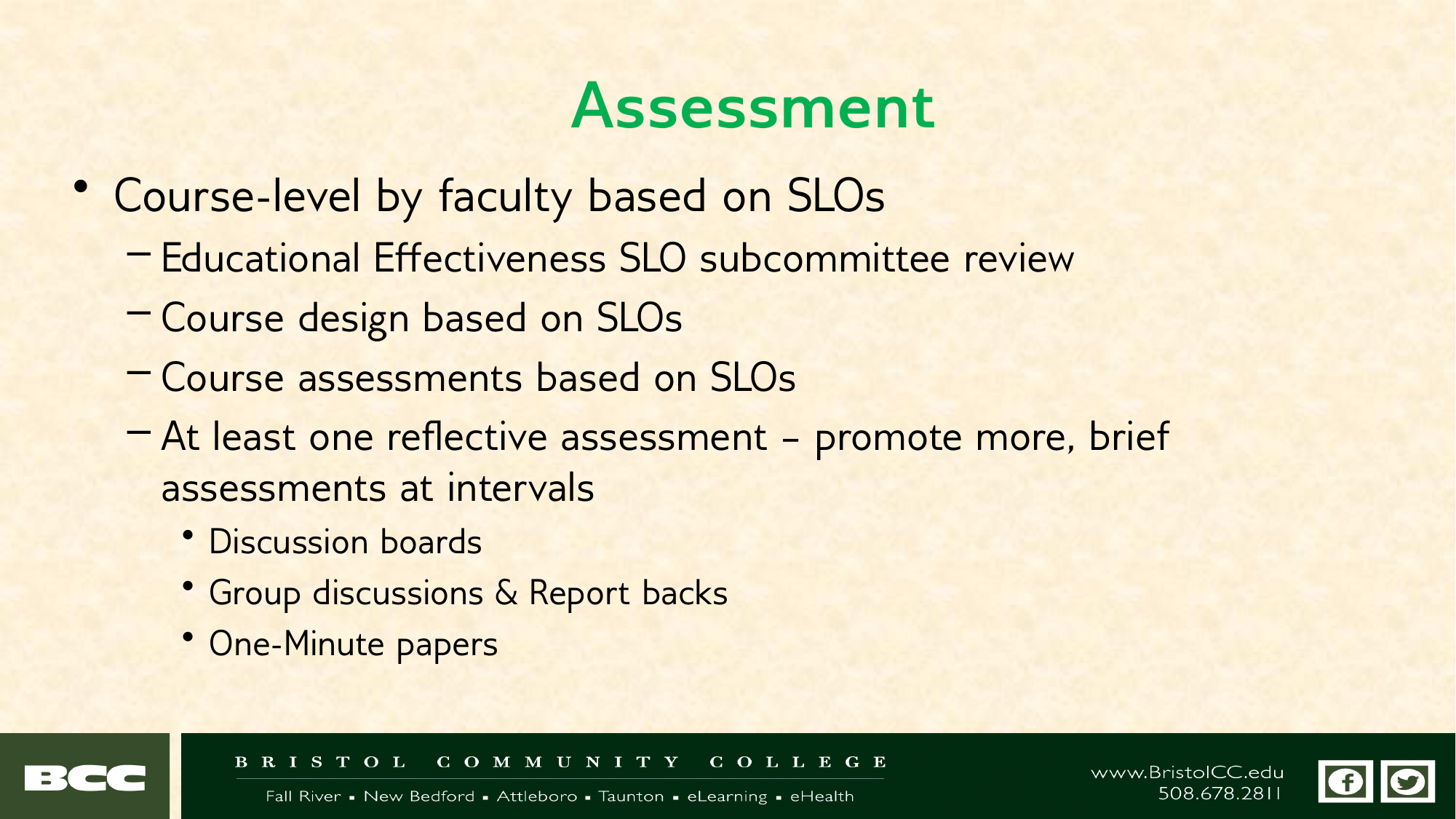

# Assessment
Course-level by faculty based on SLOs
Educational Effectiveness SLO subcommittee review
Course design based on SLOs
Course assessments based on SLOs
At least one reflective assessment – promote more, brief assessments at intervals
Discussion boards
Group discussions & Report backs
One-Minute papers